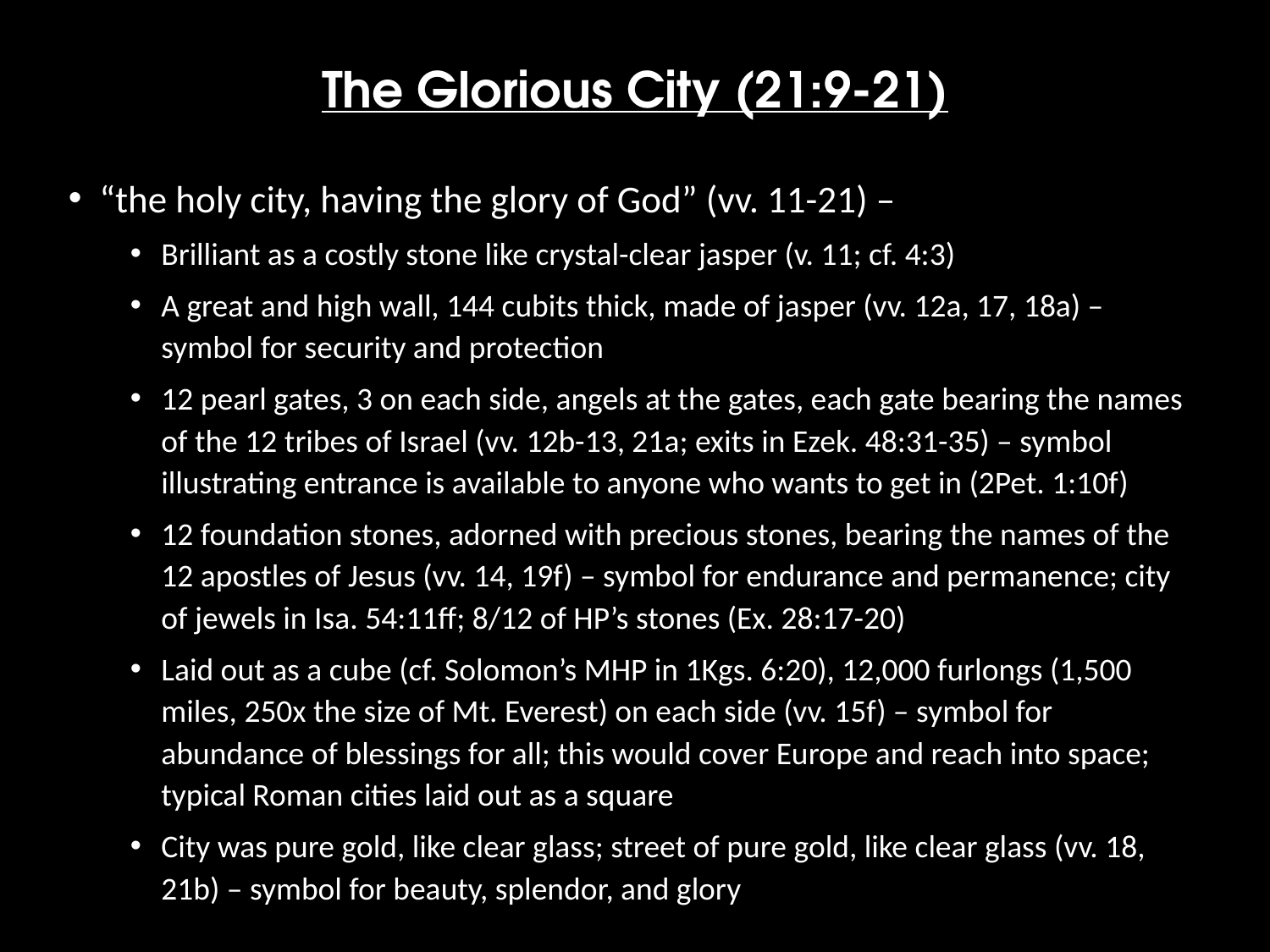

# The Glorious City (21:9-21)
“the holy city, having the glory of God” (vv. 11-21) –
Brilliant as a costly stone like crystal-clear jasper (v. 11; cf. 4:3)
A great and high wall, 144 cubits thick, made of jasper (vv. 12a, 17, 18a) – symbol for security and protection
12 pearl gates, 3 on each side, angels at the gates, each gate bearing the names of the 12 tribes of Israel (vv. 12b-13, 21a; exits in Ezek. 48:31-35) – symbol illustrating entrance is available to anyone who wants to get in (2Pet. 1:10f)
12 foundation stones, adorned with precious stones, bearing the names of the 12 apostles of Jesus (vv. 14, 19f) – symbol for endurance and permanence; city of jewels in Isa. 54:11ff; 8/12 of HP’s stones (Ex. 28:17-20)
Laid out as a cube (cf. Solomon’s MHP in 1Kgs. 6:20), 12,000 furlongs (1,500 miles, 250x the size of Mt. Everest) on each side (vv. 15f) – symbol for abundance of blessings for all; this would cover Europe and reach into space; typical Roman cities laid out as a square
City was pure gold, like clear glass; street of pure gold, like clear glass (vv. 18, 21b) – symbol for beauty, splendor, and glory